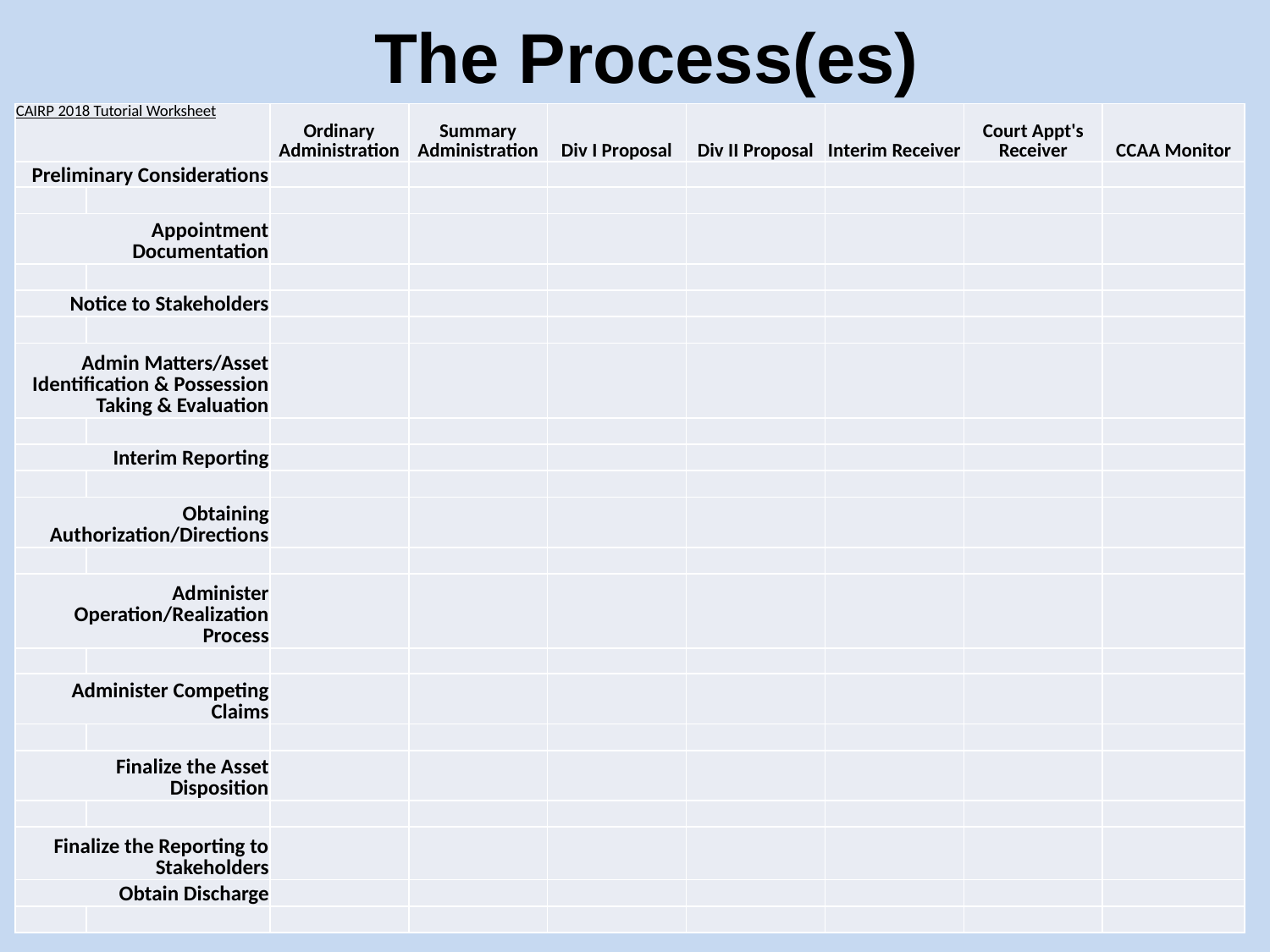

# The Process(es)
| CAIRP 2018 Tutorial Worksheet |  | Ordinary Administration | Summary Administration | Div I Proposal | Div II Proposal | Interim Receiver | Court Appt's Receiver | CCAA Monitor |
| --- | --- | --- | --- | --- | --- | --- | --- | --- |
| Preliminary Considerations |  |  |  |  |  |  |  |  |
|  |  |  |  |  |  |  |  |  |
| Appointment Documentation |  |  |  |  |  |  |  |  |
|  |  |  |  |  |  |  |  |  |
| Notice to Stakeholders |  |  |  |  |  |  |  |  |
|  |  |  |  |  |  |  |  |  |
| Admin Matters/Asset Identification & Possession Taking & Evaluation |  |  |  |  |  |  |  |  |
|  |  |  |  |  |  |  |  |  |
| Interim Reporting |  |  |  |  |  |  |  |  |
|  |  |  |  |  |  |  |  |  |
| Obtaining Authorization/Directions |  |  |  |  |  |  |  |  |
|  |  |  |  |  |  |  |  |  |
| Administer Operation/Realization Process |  |  |  |  |  |  |  |  |
|  |  |  |  |  |  |  |  |  |
| Administer Competing Claims |  |  |  |  |  |  |  |  |
|  |  |  |  |  |  |  |  |  |
| Finalize the Asset Disposition |  |  |  |  |  |  |  |  |
|  |  |  |  |  |  |  |  |  |
| Finalize the Reporting to Stakeholders |  |  |  |  |  |  |  |  |
| Obtain Discharge |  |  |  |  |  |  |  |  |
|  |  |  |  |  |  |  |  |  |